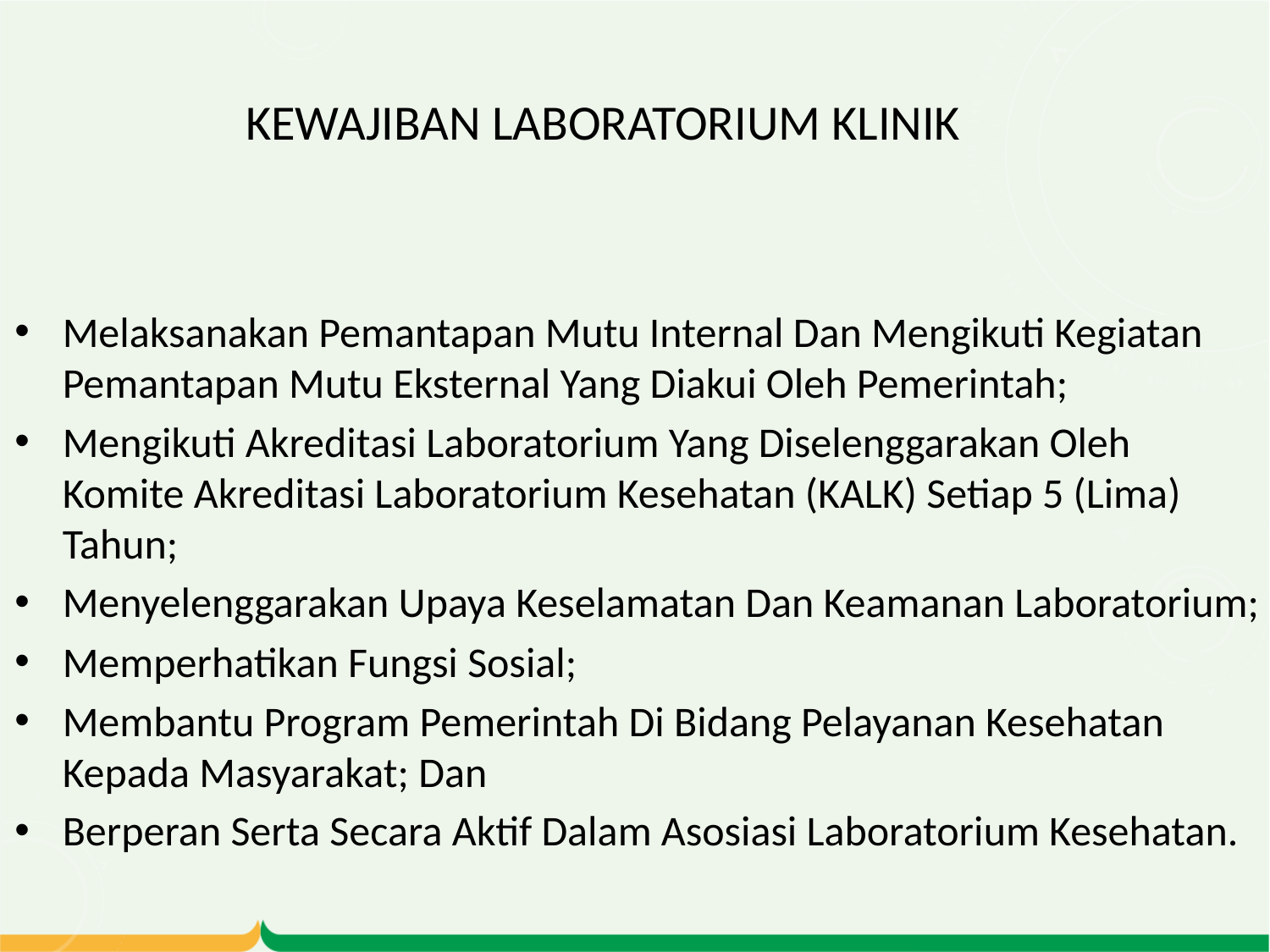

# KEWAJIBAN LABORATORIUM KLINIK
Melaksanakan Pemantapan Mutu Internal Dan Mengikuti Kegiatan Pemantapan Mutu Eksternal Yang Diakui Oleh Pemerintah;
Mengikuti Akreditasi Laboratorium Yang Diselenggarakan Oleh Komite Akreditasi Laboratorium Kesehatan (KALK) Setiap 5 (Lima) Tahun;
Menyelenggarakan Upaya Keselamatan Dan Keamanan Laboratorium;
Memperhatikan Fungsi Sosial;
Membantu Program Pemerintah Di Bidang Pelayanan Kesehatan Kepada Masyarakat; Dan
Berperan Serta Secara Aktif Dalam Asosiasi Laboratorium Kesehatan.